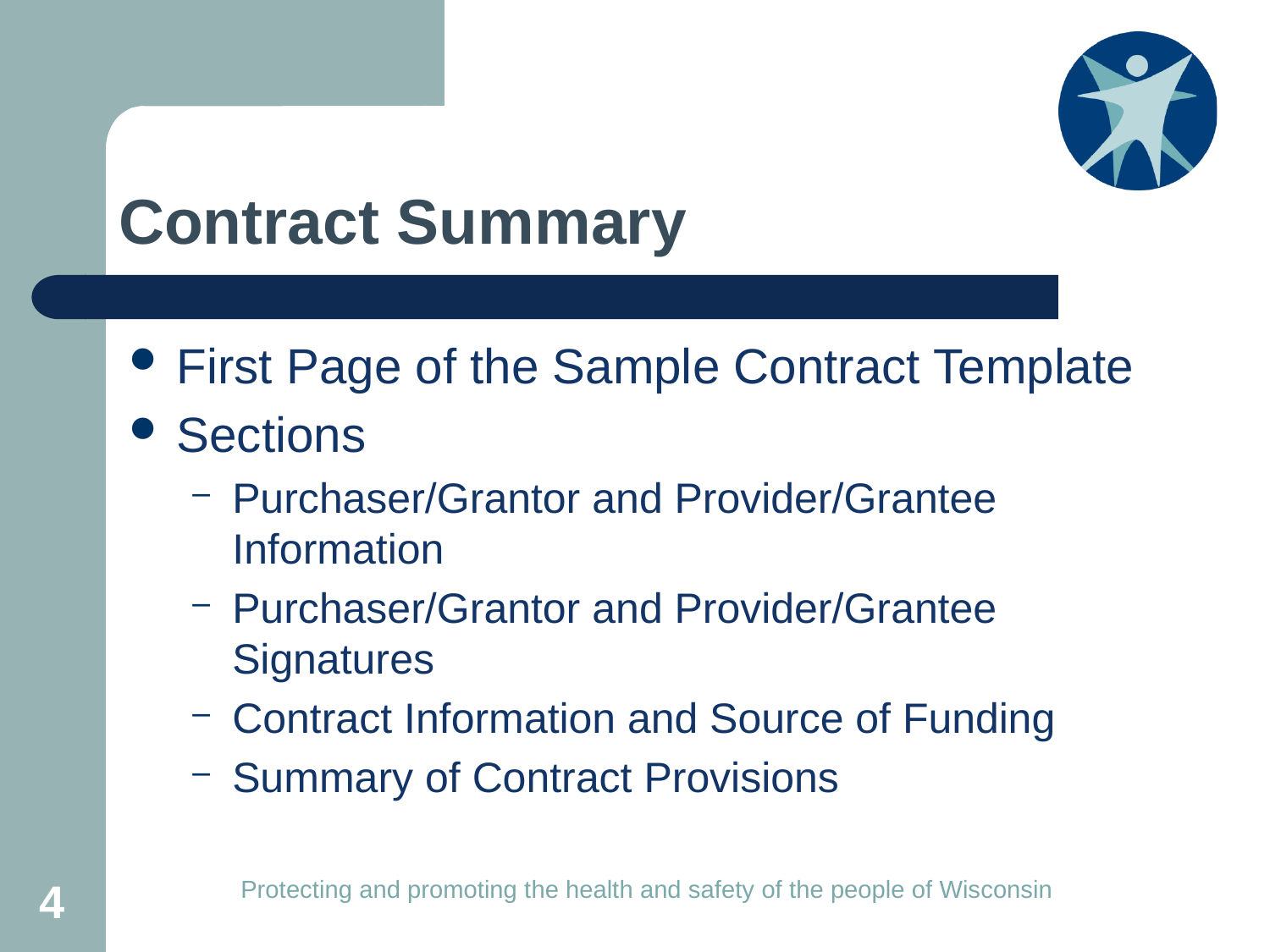

# Contract Summary
First Page of the Sample Contract Template
Sections
Purchaser/Grantor and Provider/Grantee Information
Purchaser/Grantor and Provider/Grantee Signatures
Contract Information and Source of Funding
Summary of Contract Provisions

4
Protecting and promoting the health and safety of the people of Wisconsin